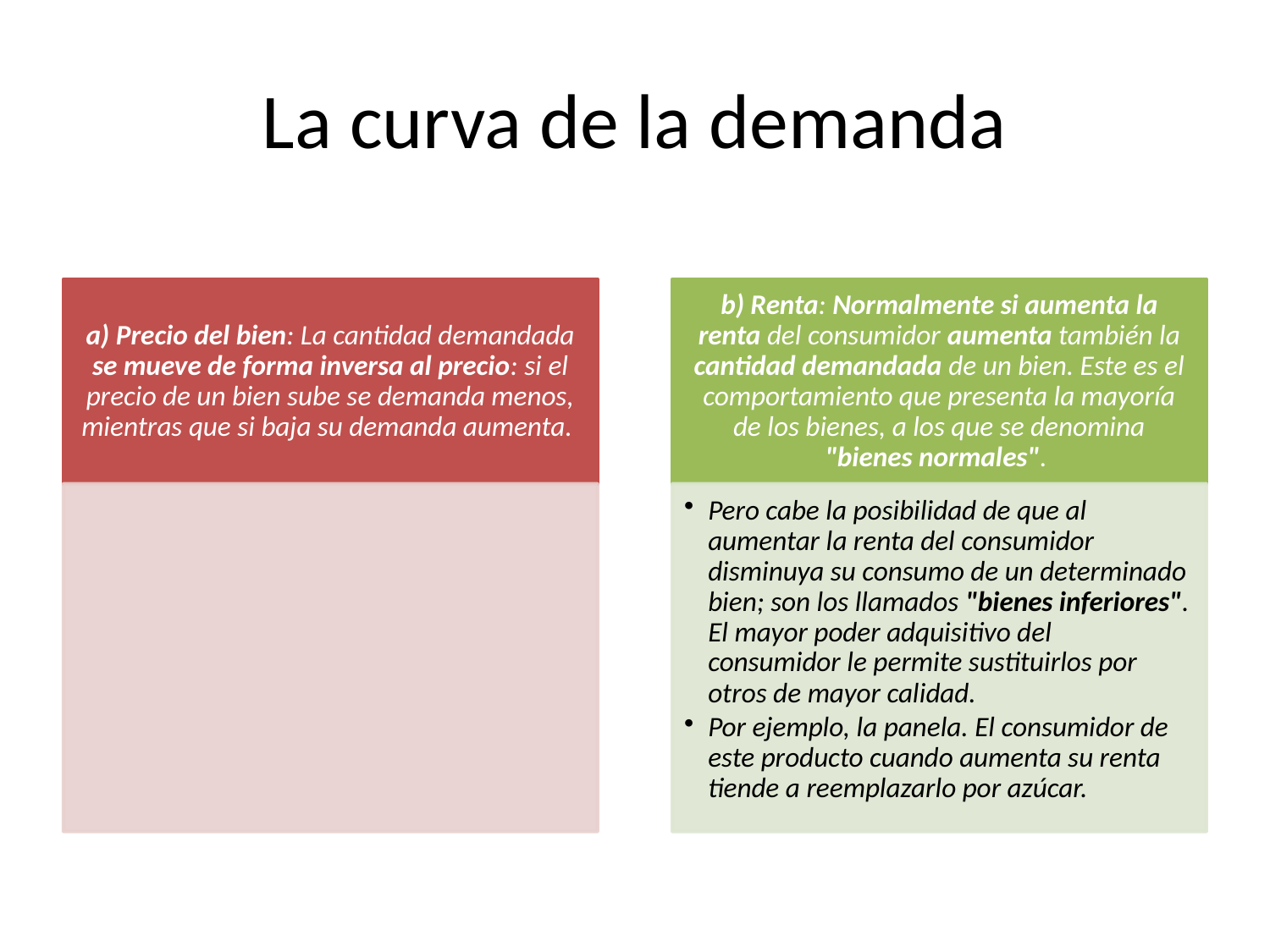

# La curva de la demanda
a) Precio del bien: La cantidad demandada se mueve de forma inversa al precio: si el precio de un bien sube se demanda menos, mientras que si baja su demanda aumenta.
b) Renta: Normalmente si aumenta la renta del consumidor aumenta también la cantidad demandada de un bien. Este es el comportamiento que presenta la mayoría de los bienes, a los que se denomina "bienes normales".
Pero cabe la posibilidad de que al aumentar la renta del consumidor disminuya su consumo de un determinado bien; son los llamados "bienes inferiores". El mayor poder adquisitivo del consumidor le permite sustituirlos por otros de mayor calidad.
Por ejemplo, la panela. El consumidor de este producto cuando aumenta su renta tiende a reemplazarlo por azúcar.